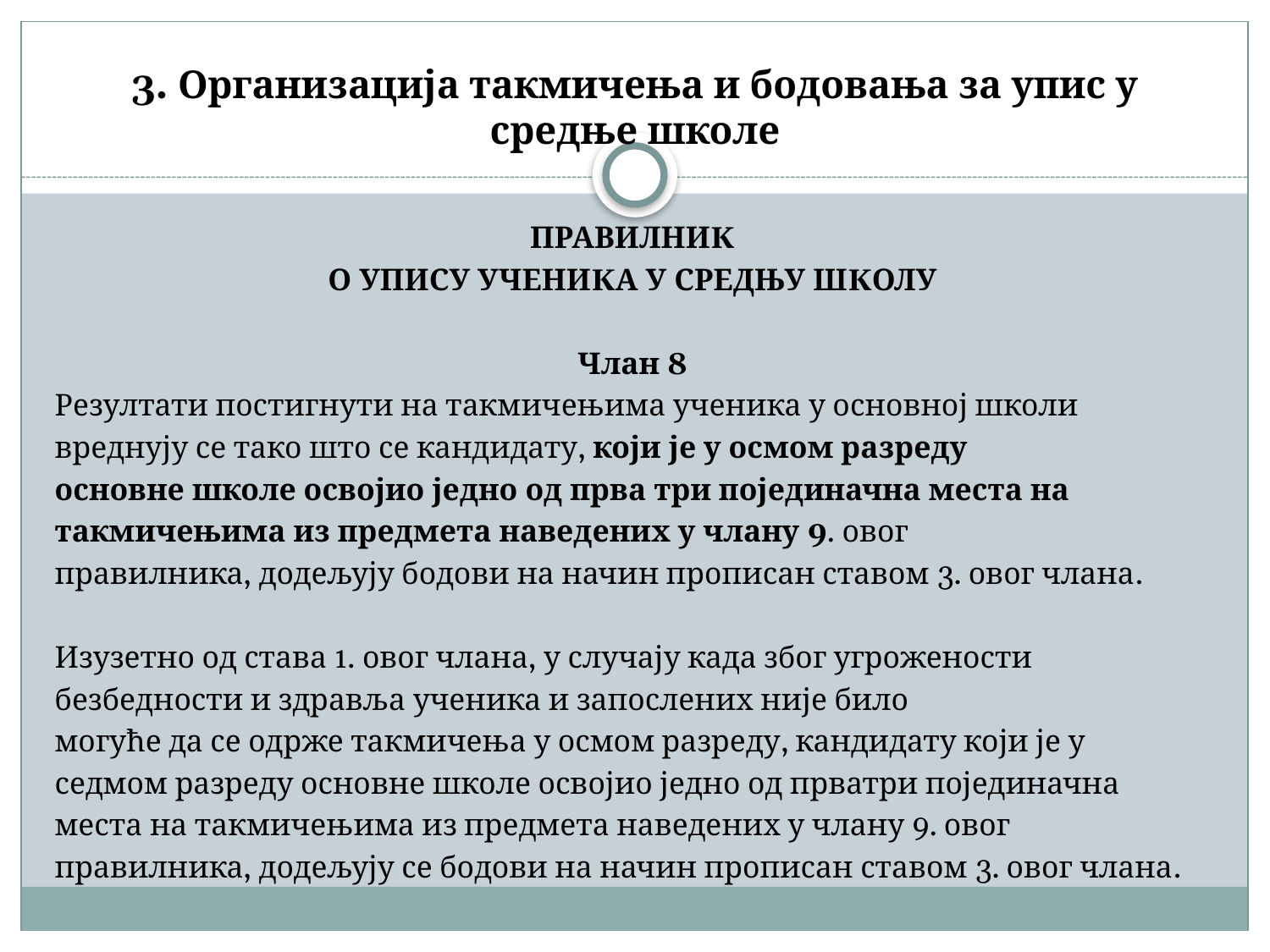

# 3. Организација такмичења и бодовања за упис у средње школе
ПРАВИЛНИK
О УПИСУ УЧЕНИKА У СРЕДЊУ ШKОЛУ

Члан 8
Резултати постигнути на такмичењима ученика у основној школи
вреднују се тако што се кандидату, који је у осмом разреду
основне школе освојио једно од прва три појединачна места на
такмичењима из предмета наведених у члану 9. овог
правилника, додељују бодови на начин прописан ставом 3. овог члана.

Изузетно од става 1. овог члана, у случају када због угрожености
безбедности и здравља ученика и запослених није било
могуће да се одрже такмичења у осмом разреду, кандидату који је у
седмом разреду основне школе освојио једно од прватри појединачна
места на такмичењима из предмета наведених у члану 9. овог
правилника, додељују се бодови на начин прописан ставом 3. овог члана.